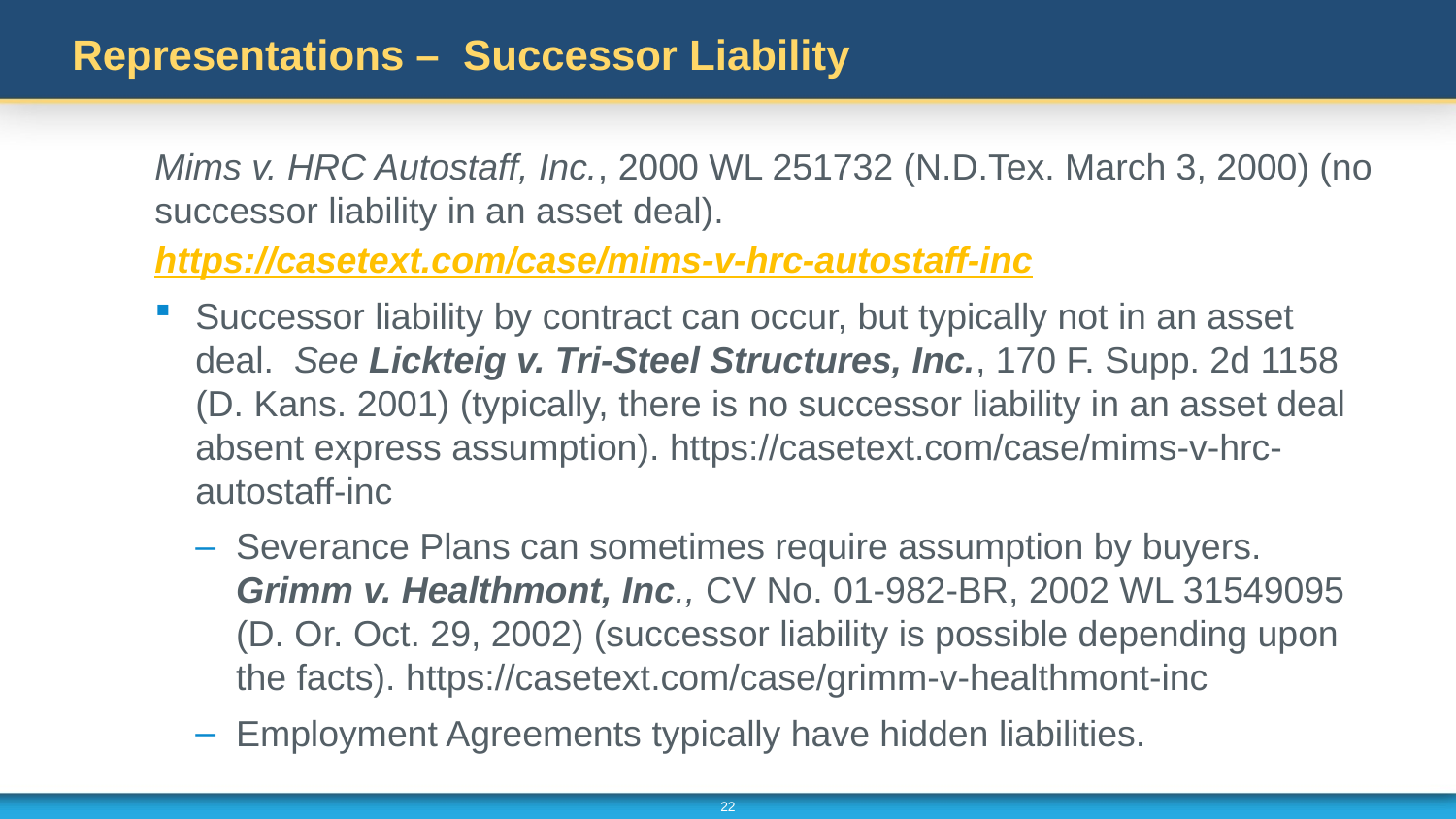

# Representations –  Successor Liability
Mims v. HRC Autostaff, Inc., 2000 WL 251732 (N.D.Tex. March 3, 2000) (no successor liability in an asset deal).
https://casetext.com/case/mims-v-hrc-autostaff-inc
Successor liability by contract can occur, but typically not in an asset deal.  See Lickteig v. Tri-Steel Structures, Inc., 170 F. Supp. 2d 1158 (D. Kans. 2001) (typically, there is no successor liability in an asset deal absent express assumption). https://casetext.com/case/mims-v-hrc-autostaff-inc
Severance Plans can sometimes require assumption by buyers. Grimm v. Healthmont, Inc., CV No. 01-982-BR, 2002 WL 31549095 (D. Or. Oct. 29, 2002) (successor liability is possible depending upon the facts). https://casetext.com/case/grimm-v-healthmont-inc
Employment Agreements typically have hidden liabilities.